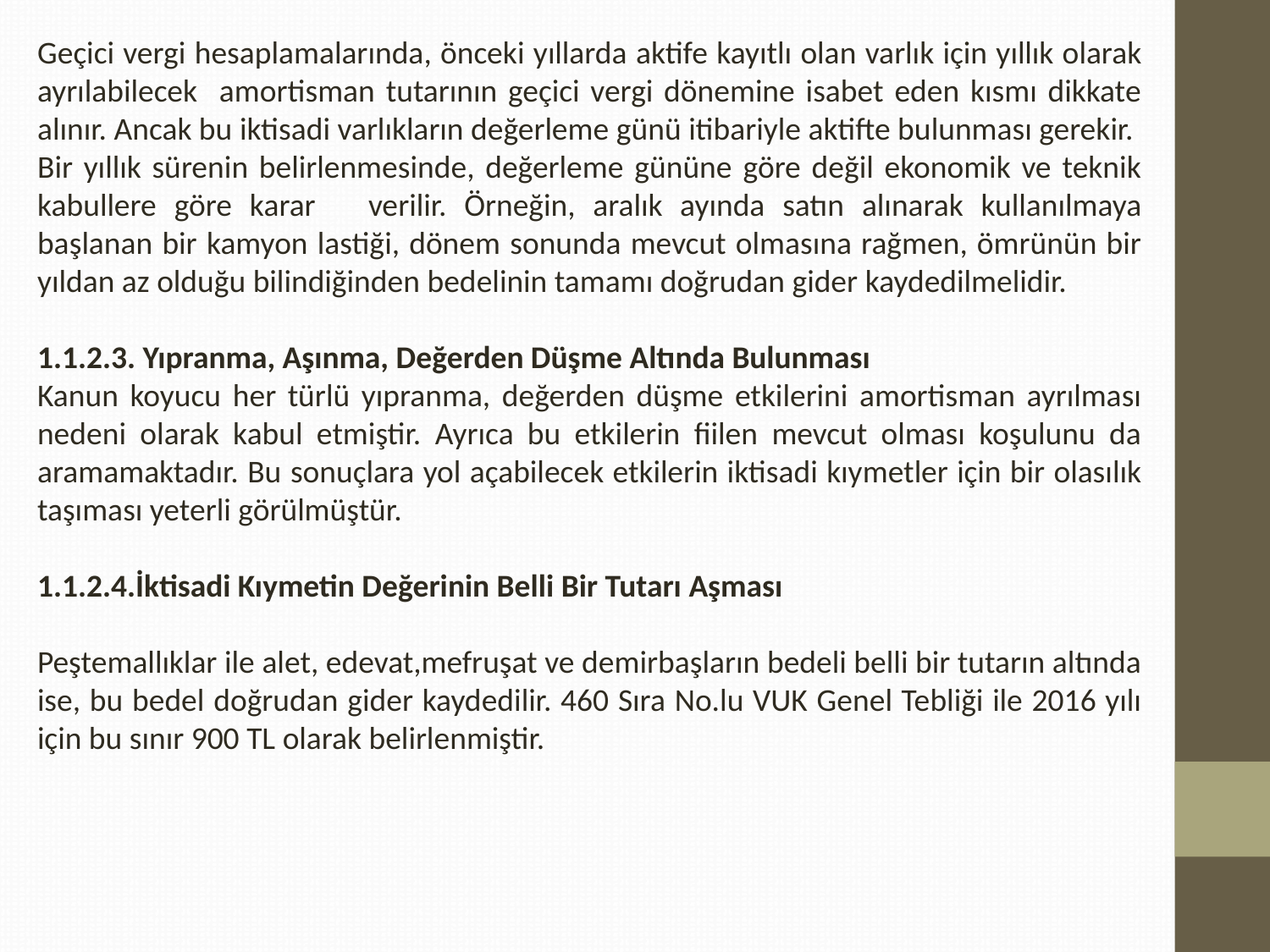

Geçici vergi hesaplamalarında, önceki yıllarda aktife kayıtlı olan varlık için yıllık olarak ayrılabilecek  amortisman tutarının geçici vergi dönemine isabet eden kısmı dikkate alınır. Ancak bu iktisadi varlıkların değerleme günü itibariyle aktifte bulunması gerekir.
Bir yıllık sürenin belirlenmesinde, değerleme gününe göre değil ekonomik ve teknik kabullere göre karar   verilir. Örneğin, aralık ayında satın alınarak kullanılmaya başlanan bir kamyon lastiği, dönem sonunda mevcut olmasına rağmen, ömrünün bir yıldan az olduğu bilindiğinden bedelinin tamamı doğrudan gider kaydedilmelidir.

1.1.2.3. Yıpranma, Aşınma, Değerden Düşme Altında Bulunması
Kanun koyucu her türlü yıpranma, değerden düşme etkilerini amortisman ayrılması nedeni olarak kabul etmiştir. Ayrıca bu etkilerin fiilen mevcut olması koşulunu da aramamaktadır. Bu sonuçlara yol açabilecek etkilerin iktisadi kıymetler için bir olasılık taşıması yeterli görülmüştür.

1.1.2.4.İktisadi Kıymetin Değerinin Belli Bir Tutarı Aşması

Peştemallıklar ile alet, edevat,mefruşat ve demirbaşların bedeli belli bir tutarın altında ise, bu bedel doğrudan gider kaydedilir. 460 Sıra No.lu VUK Genel Tebliği ile 2016 yılı için bu sınır 900 TL olarak belirlenmiştir.